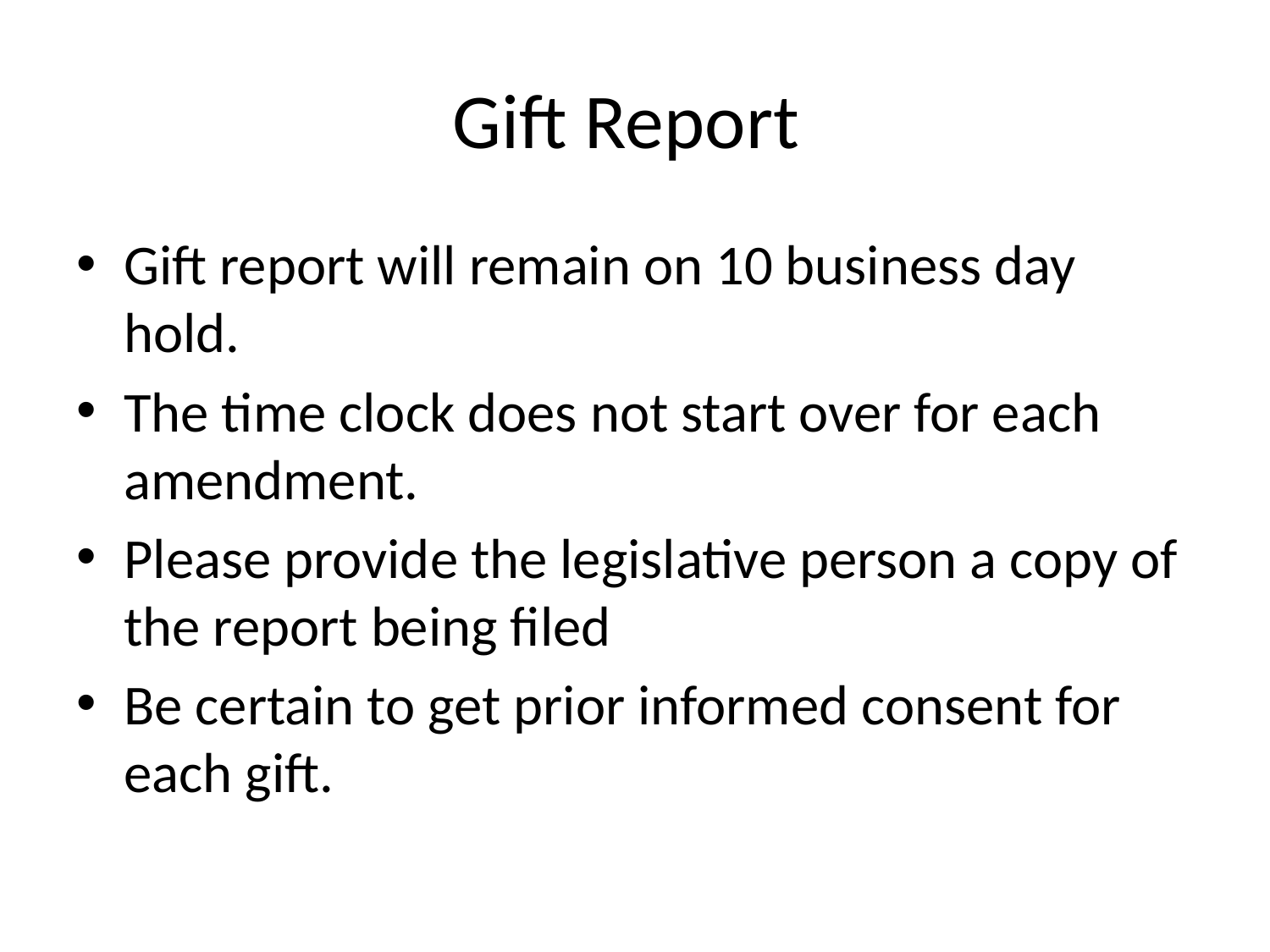

# Gift Report
Gift report will remain on 10 business day hold.
The time clock does not start over for each amendment.
Please provide the legislative person a copy of the report being filed
Be certain to get prior informed consent for each gift.